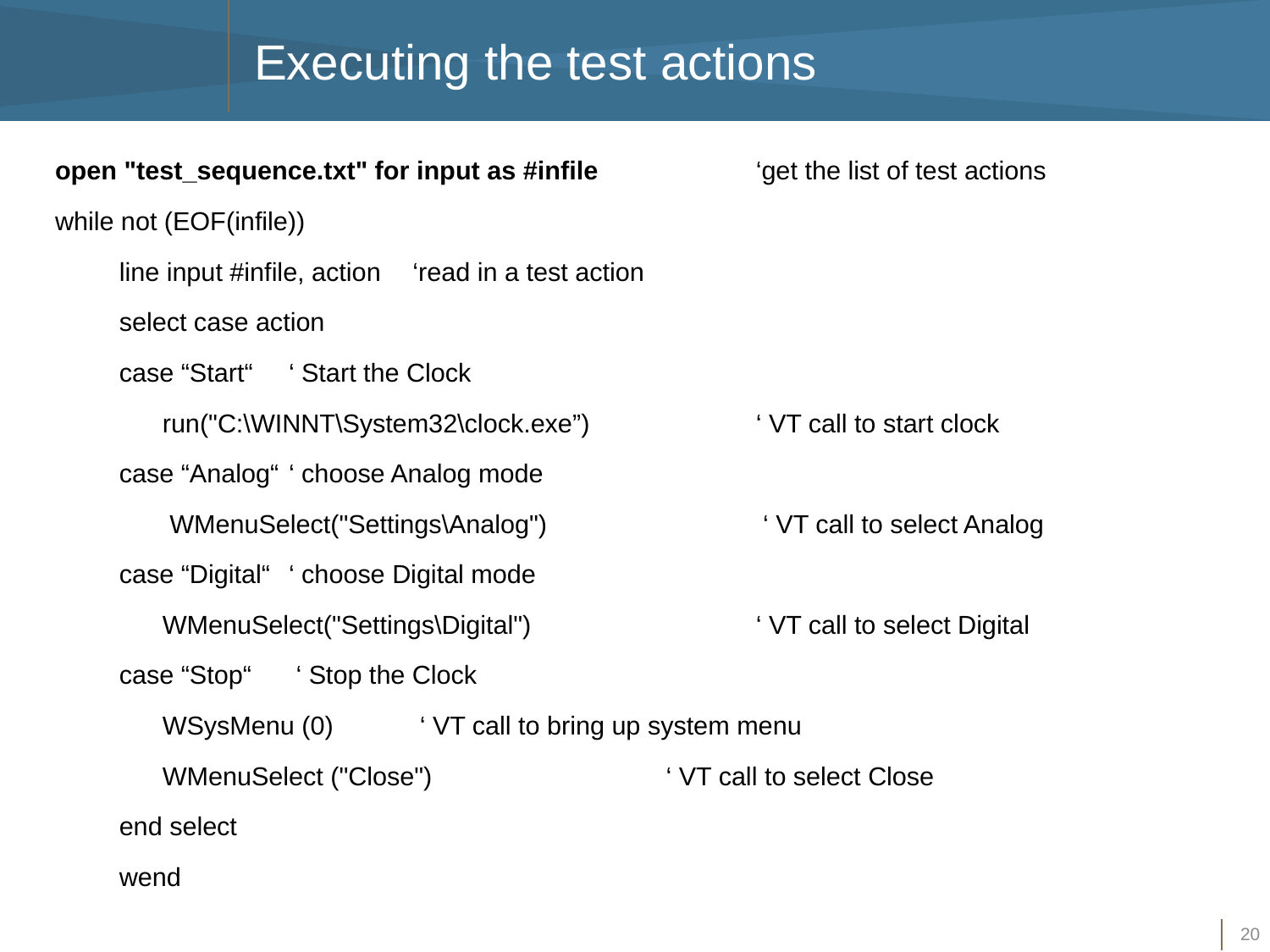

# Executing the test actions
open "test_sequence.txt" for input as #infile 		‘get the list of test actions
while not (EOF(infile))
line input #infile, action				 ‘read in a test action
select case action
case “Start“ 					‘ Start the Clock
      run("C:\WINNT\System32\clock.exe”) 		‘ VT call to start clock
case “Analog“ 					‘ choose Analog mode
       WMenuSelect("Settings\Analog")			 ‘ VT call to select Analog
case “Digital“ 					‘ choose Digital mode
      WMenuSelect("Settings\Digital") 			‘ VT call to select Digital
case “Stop“					 ‘ Stop the Clock
      WSysMenu (0)				  ‘ VT call to bring up system menu
      WMenuSelect ("Close")		                    ‘ VT call to select Close
end select
wend

20